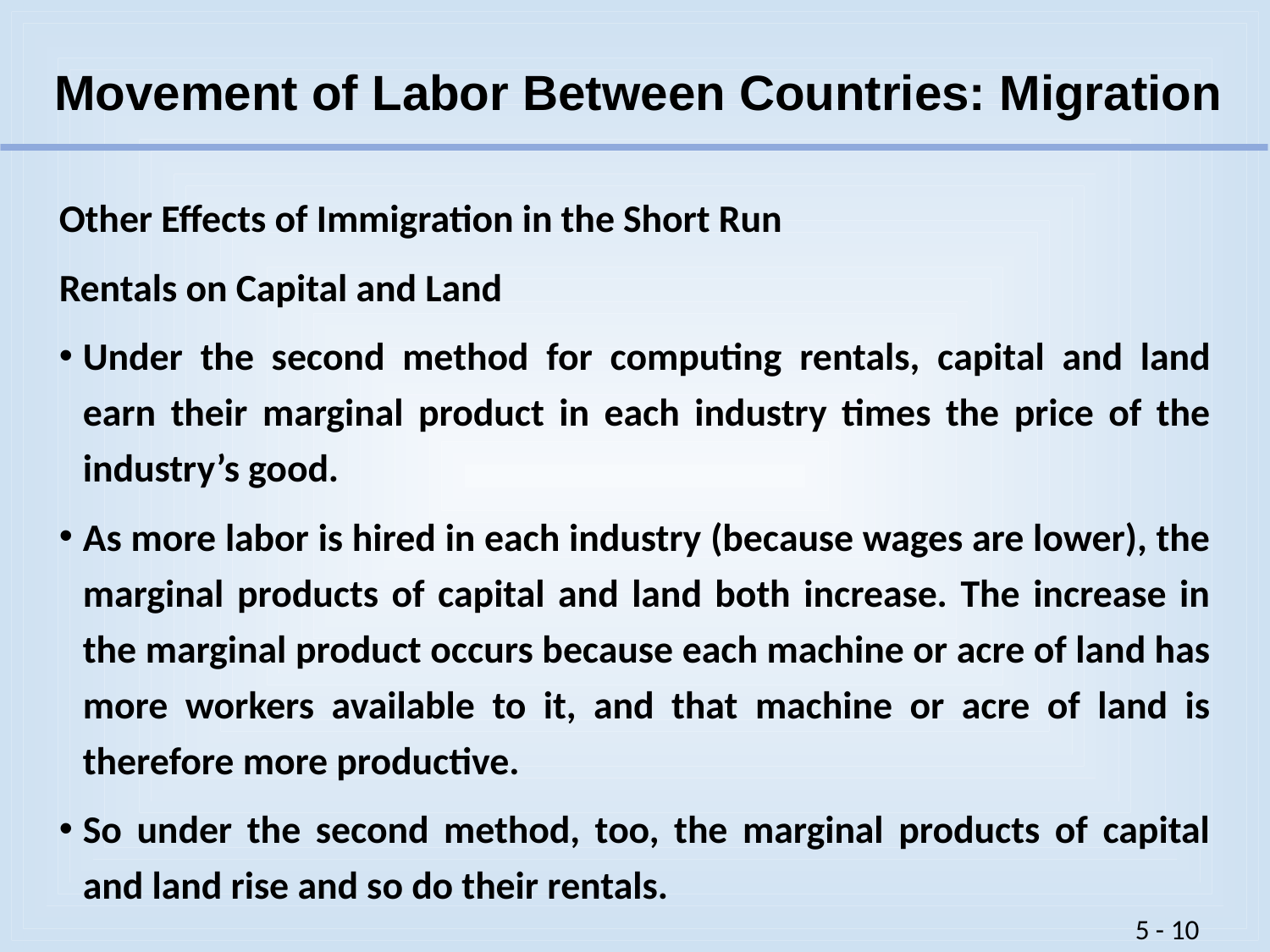

# Movement of Labor Between Countries: Migration
Other Effects of Immigration in the Short Run
Rentals on Capital and Land
Under the second method for computing rentals, capital and land earn their marginal product in each industry times the price of the industry’s good.
As more labor is hired in each industry (because wages are lower), the marginal products of capital and land both increase. The increase in the marginal product occurs because each machine or acre of land has more workers available to it, and that machine or acre of land is therefore more productive.
So under the second method, too, the marginal products of capital and land rise and so do their rentals.